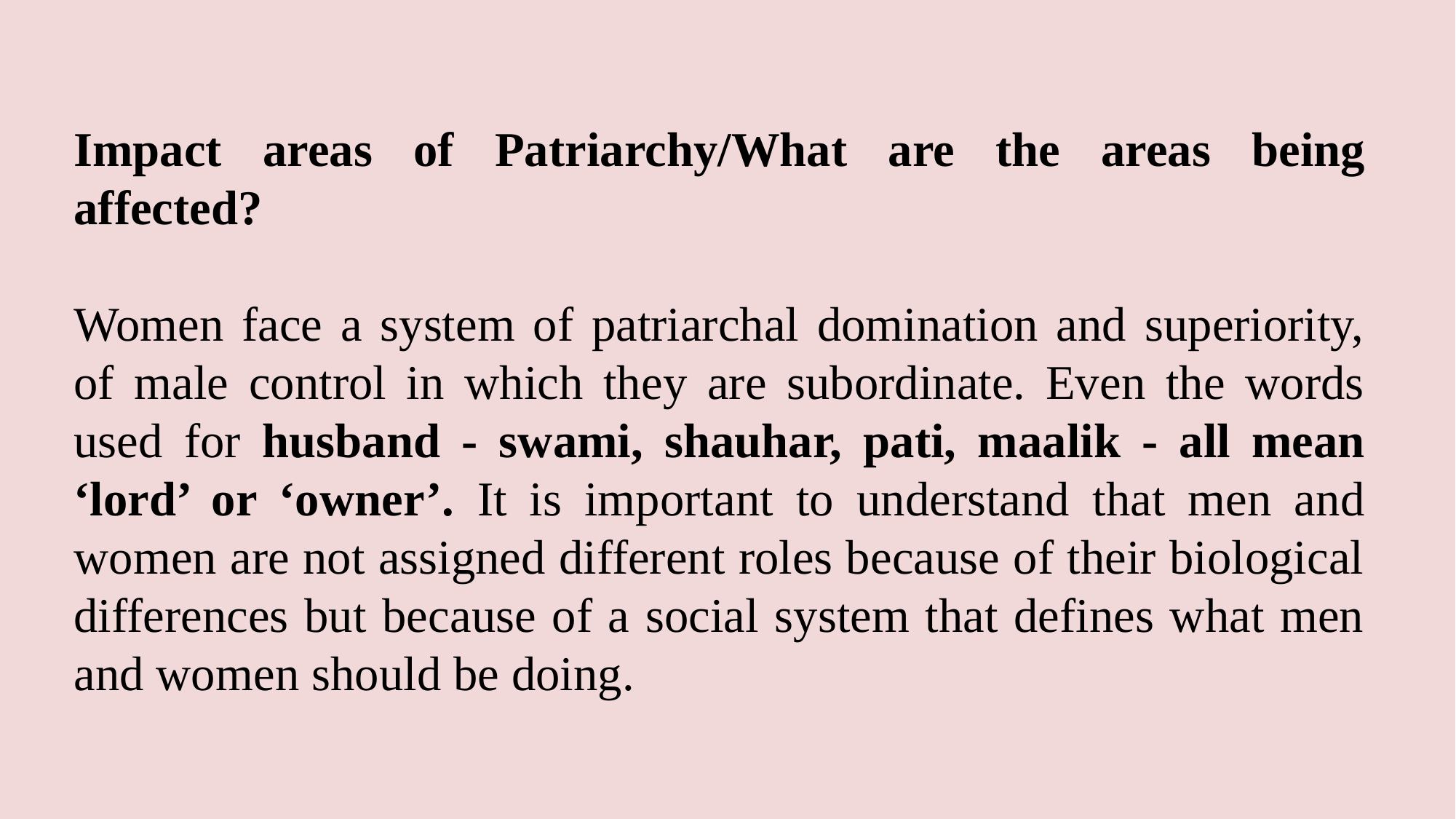

Impact areas of Patriarchy/What are the areas being affected?

Women face a system of patriarchal domination and superiority, of male control in which they are subordinate. Even the words used for husband - swami, shauhar, pati, maalik - all mean ‘lord’ or ‘owner’. It is important to understand that men and women are not assigned different roles because of their biological differences but because of a social system that defines what men and women should be doing.